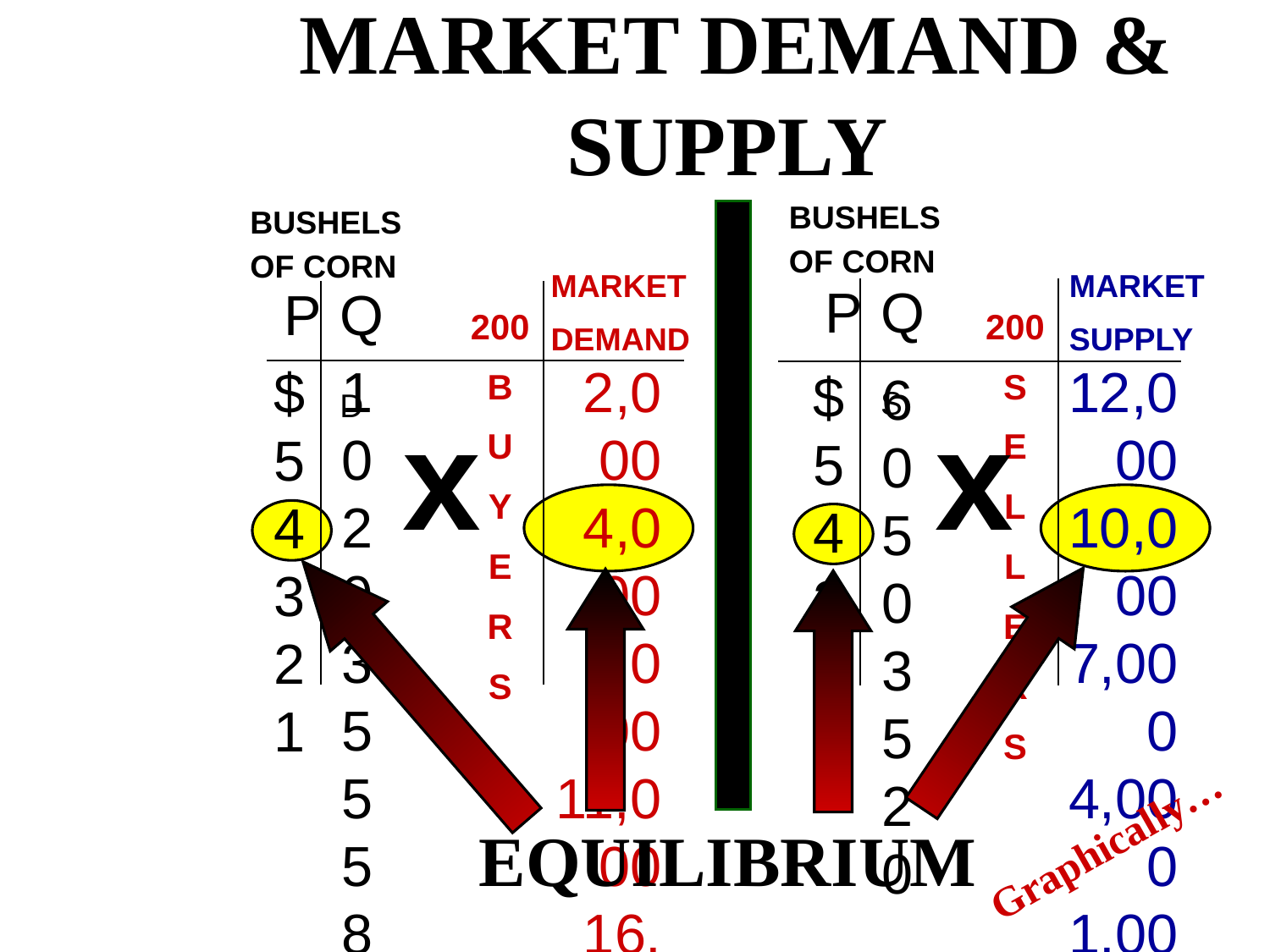

# MARKET DEMAND & SUPPLY
BUSHELS
OF CORN
P
QS
BUSHELS
OF CORN
P
QD

MARKET
DEMAND
MARKET
SUPPLY
200
B
U
Y
E
R
S
200
S
E
L
L
E
R
S
10
20
35
55
80
2,000
4,000
7,000
11,000
16,000
12,000
10,000
7,000
4,000
1,000
$5
4
3
2
1
$5
4
3
2
1
60
50
35
20
  5
x
x

Graphically…
EQUILIBRIUM